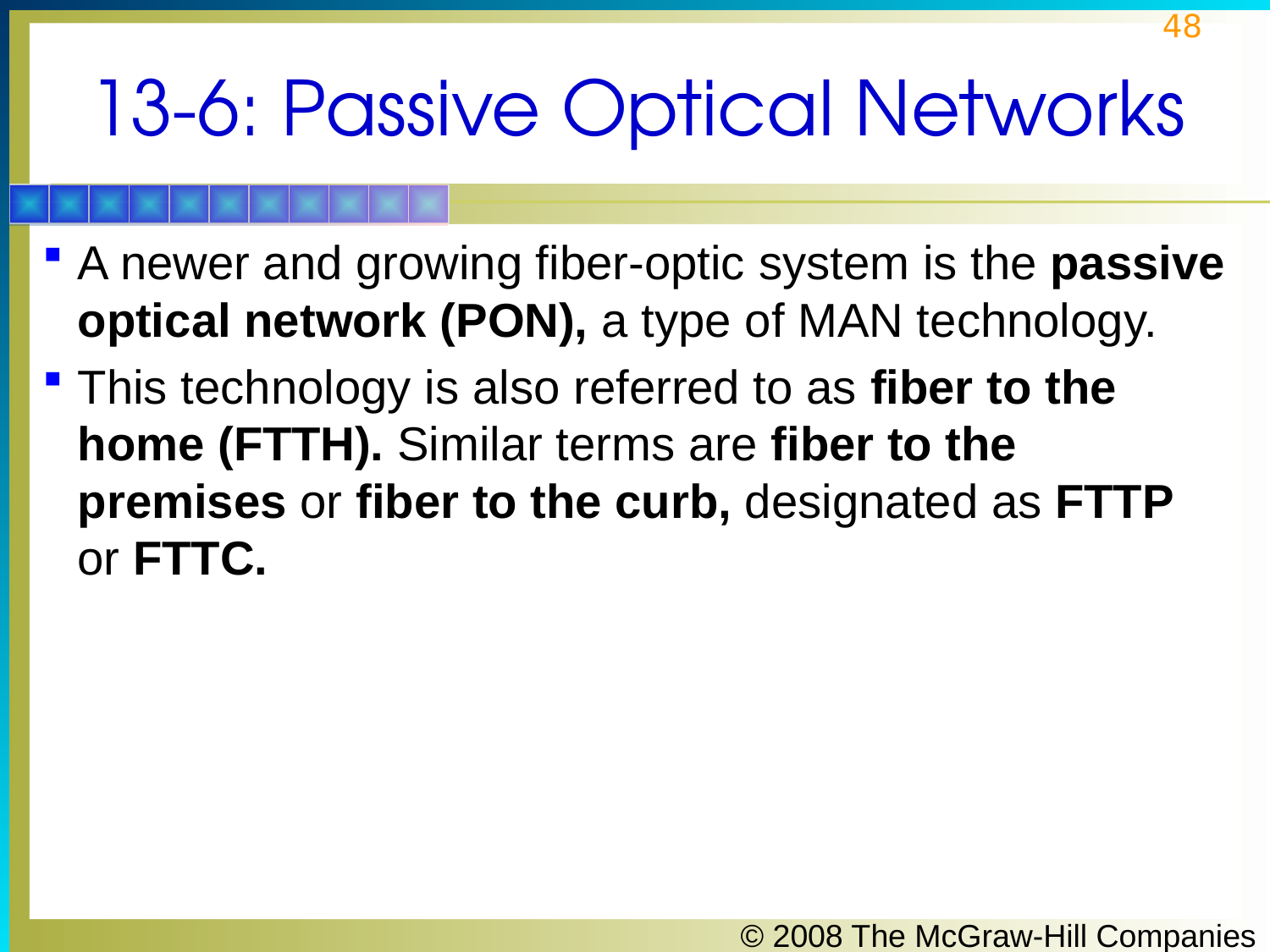

# 13-6: Passive Optical Networks
A newer and growing fiber-optic system is the passive optical network (PON), a type of MAN technology.
This technology is also referred to as fiber to the home (FTTH). Similar terms are fiber to the premises or fiber to the curb, designated as FTTP or FTTC.